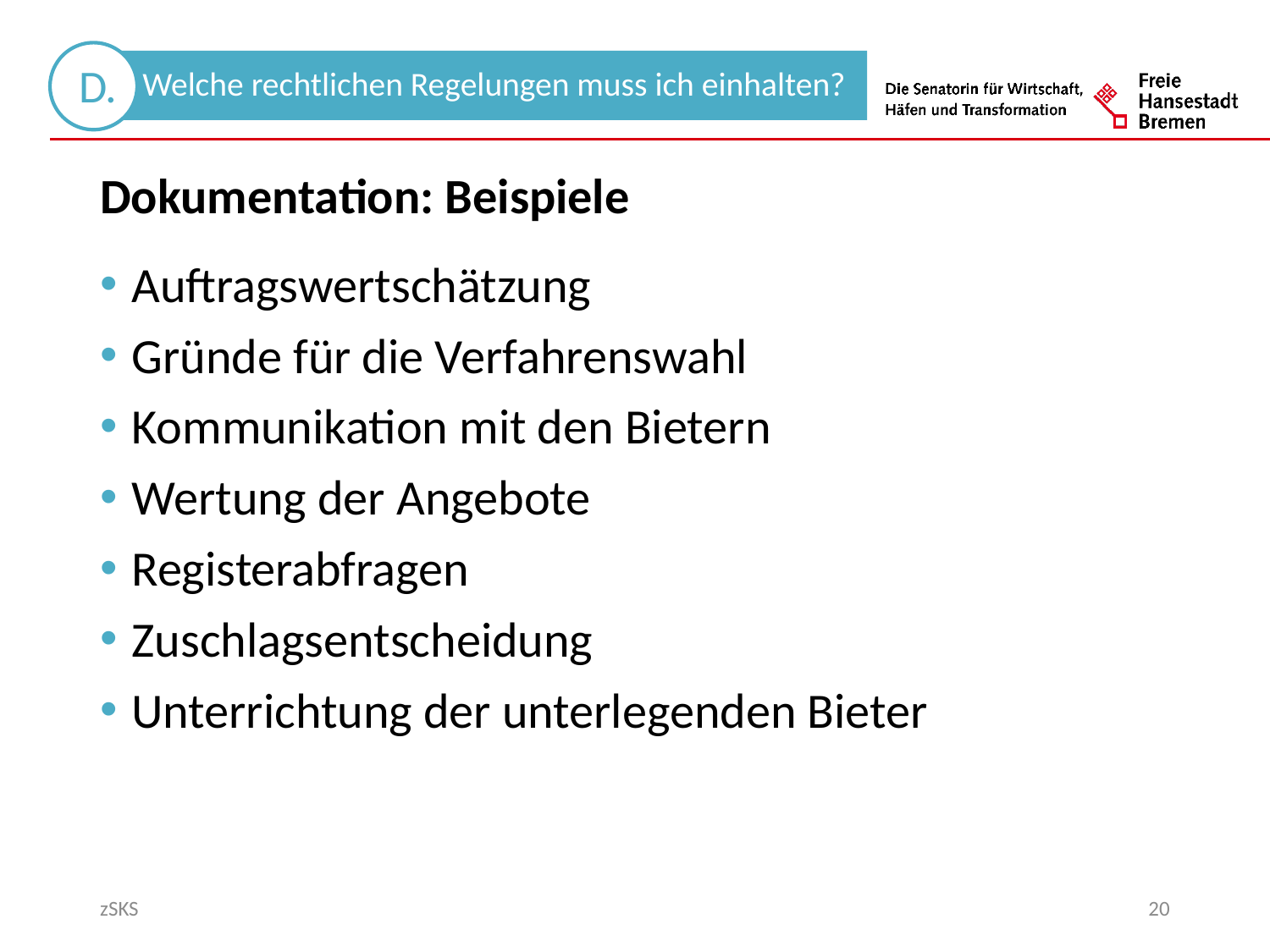

Dokumentation: Beispiele
Auftragswertschätzung
Gründe für die Verfahrenswahl
Kommunikation mit den Bietern
Wertung der Angebote
Registerabfragen
Zuschlagsentscheidung
Unterrichtung der unterlegenden Bieter
zSKS
20